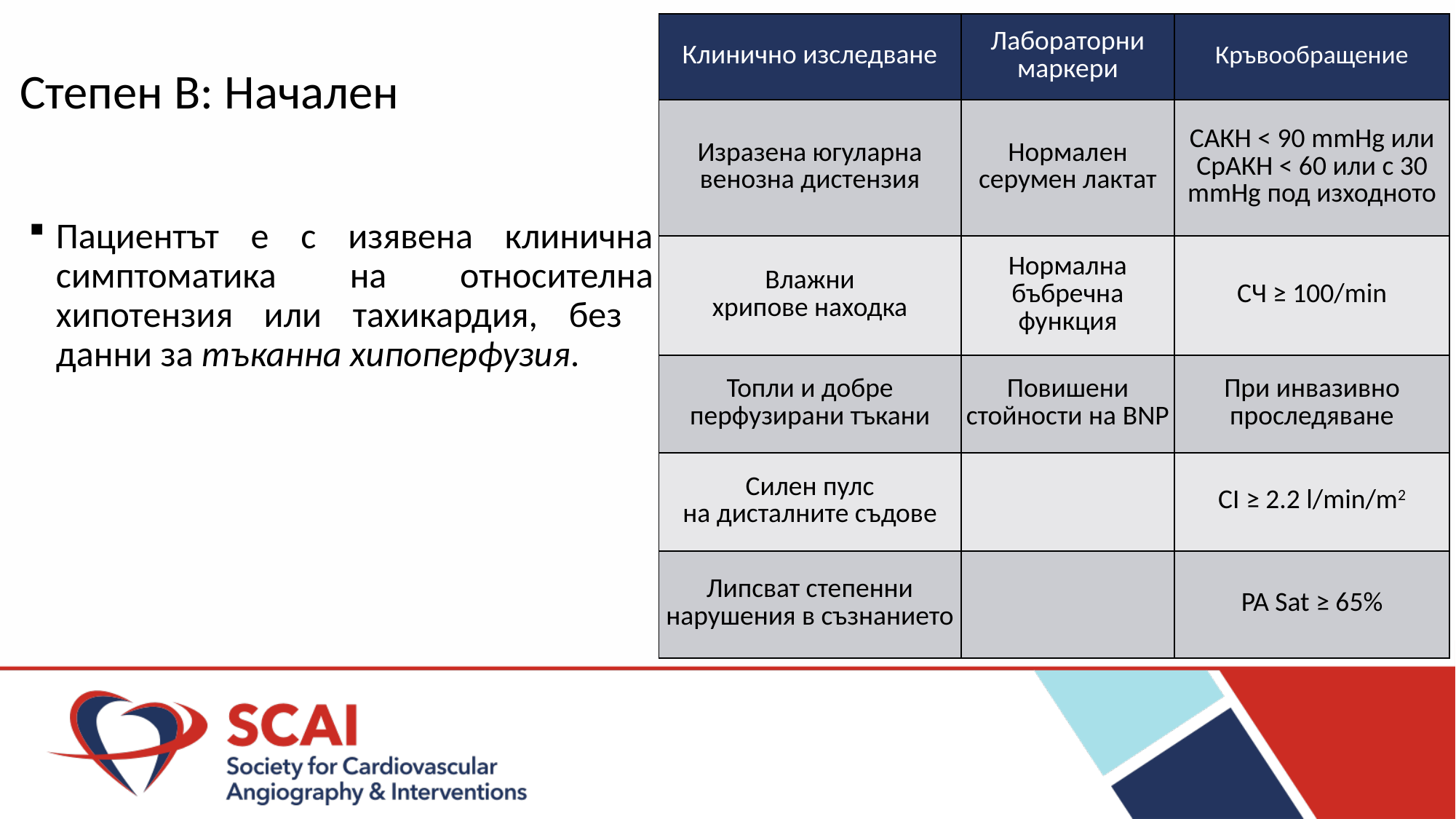

# Степен B: Начален
| Клинично изследване | Лабораторни маркери | Кръвообращение |
| --- | --- | --- |
| Изразена югуларна венозна дистензия | Нормален серумен лактат | САКН < 90 mmHg или СрАКН < 60 или с 30 mmHg под изходното |
| Влажни хрипове находка | Нормална бъбречна функция | СЧ ≥ 100/min |
| Топли и добре перфузирани тъкани | Повишени стойности на BNP | При инвазивно проследяване |
| Силен пулс на дисталните съдове |  | CI ≥ 2.2 l/min/m2 |
| Липсват степенни нарушения в съзнанието |  | PA Sat ≥ 65% |
Пациентът е с изявена клинична симптоматика на относителна хипотензия или тахикардия, без  данни за тъканна хипоперфузия.